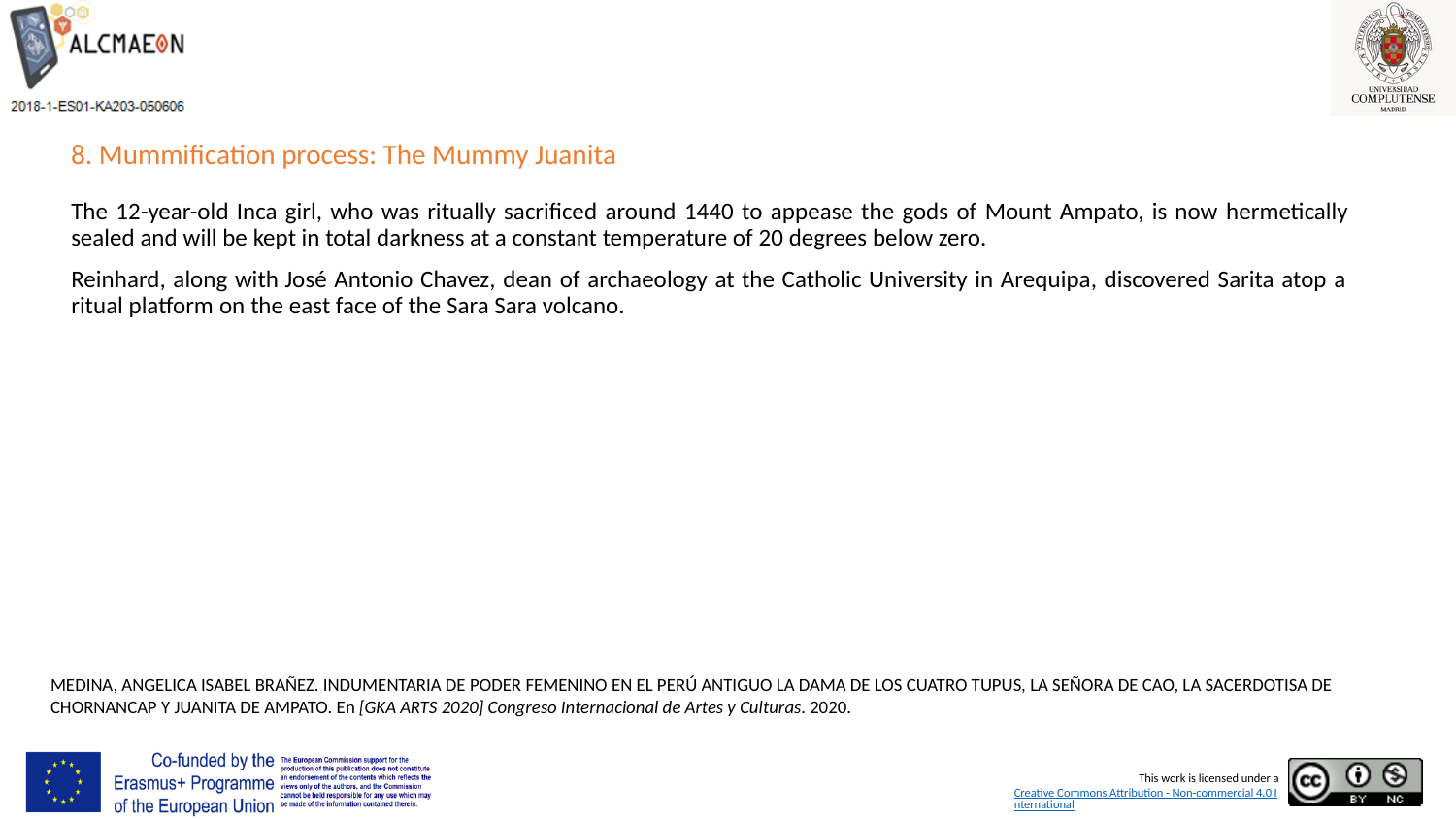

# 8. Mummification process: The Mummy Juanita
The 12-year-old Inca girl, who was ritually sacrificed around 1440 to appease the gods of Mount Ampato, is now hermetically sealed and will be kept in total darkness at a constant temperature of 20 degrees below zero.
Reinhard, along with José Antonio Chavez, dean of archaeology at the Catholic University in Arequipa, discovered Sarita atop a ritual platform on the east face of the Sara Sara volcano.
MEDINA, ANGELICA ISABEL BRAÑEZ. INDUMENTARIA DE PODER FEMENINO EN EL PERÚ ANTIGUO LA DAMA DE LOS CUATRO TUPUS, LA SEÑORA DE CAO, LA SACERDOTISA DE CHORNANCAP Y JUANITA DE AMPATO. En [GKA ARTS 2020] Congreso Internacional de Artes y Culturas. 2020.